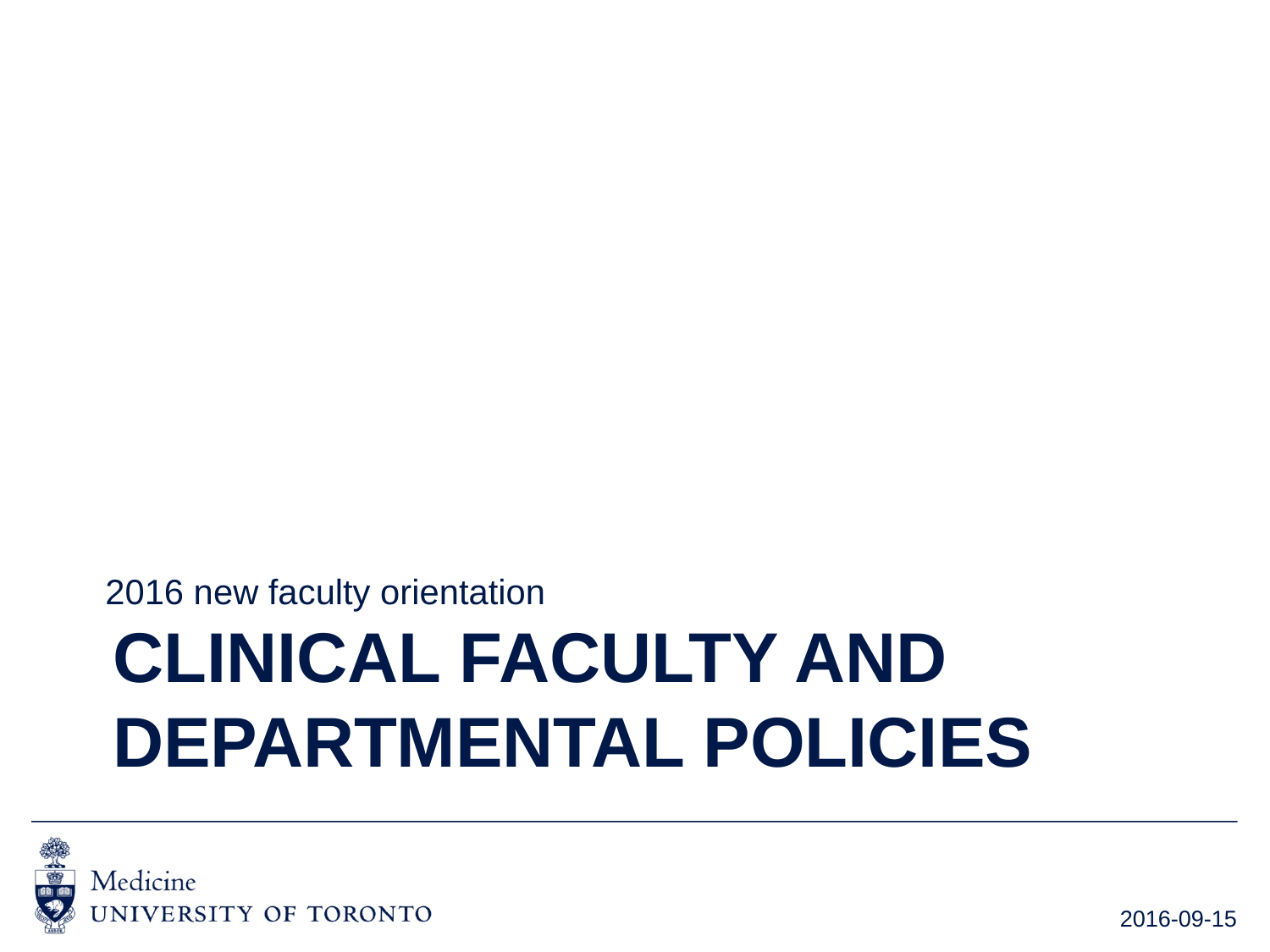

2016 new faculty orientation
# Clinical Faculty and Departmental Policies
2016-09-15